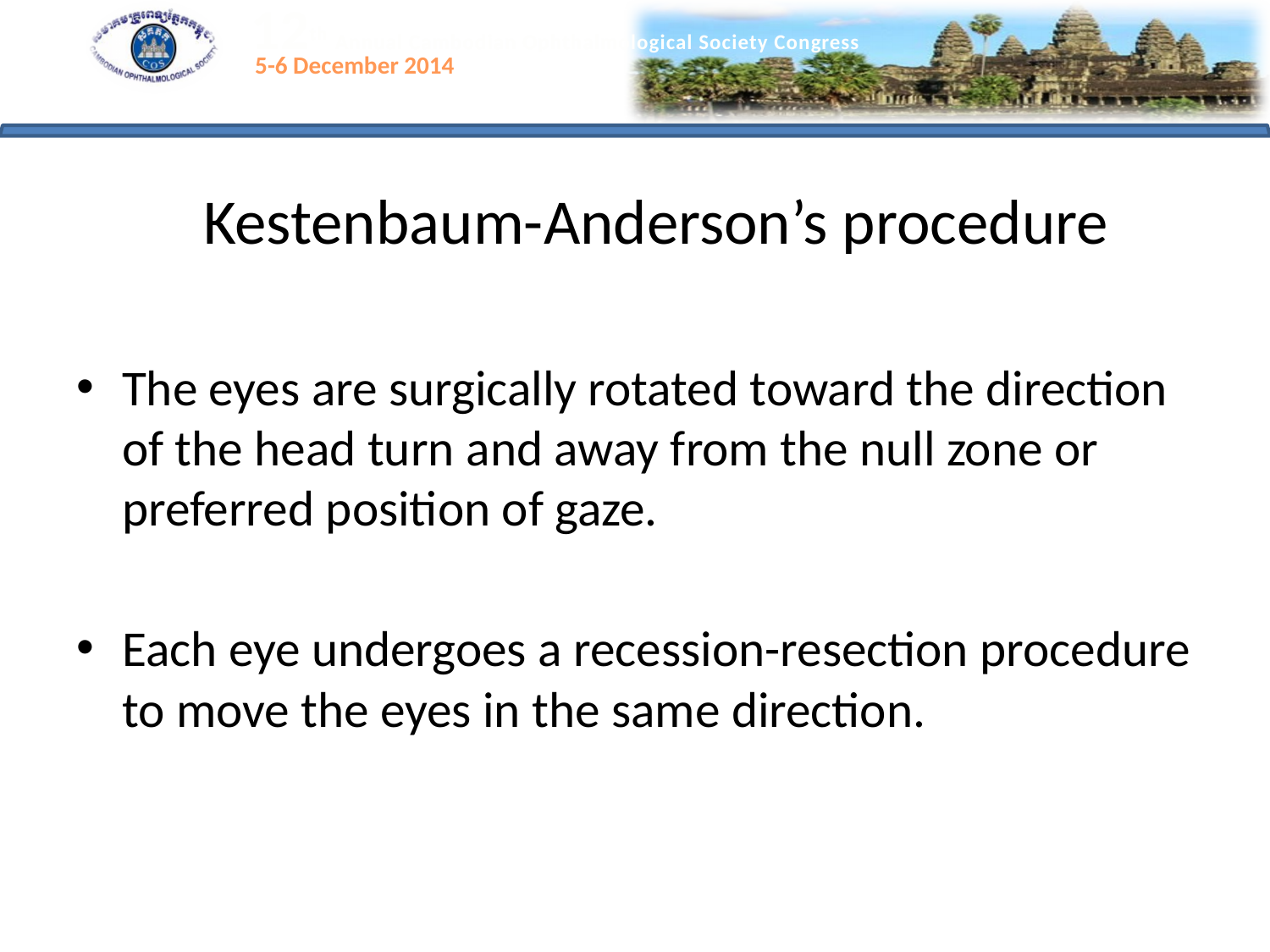

# Kestenbaum-Anderson’s procedure
The eyes are surgically rotated toward the direction of the head turn and away from the null zone or preferred position of gaze.

Each eye undergoes a recession-resection procedure to move the eyes in the same direction.